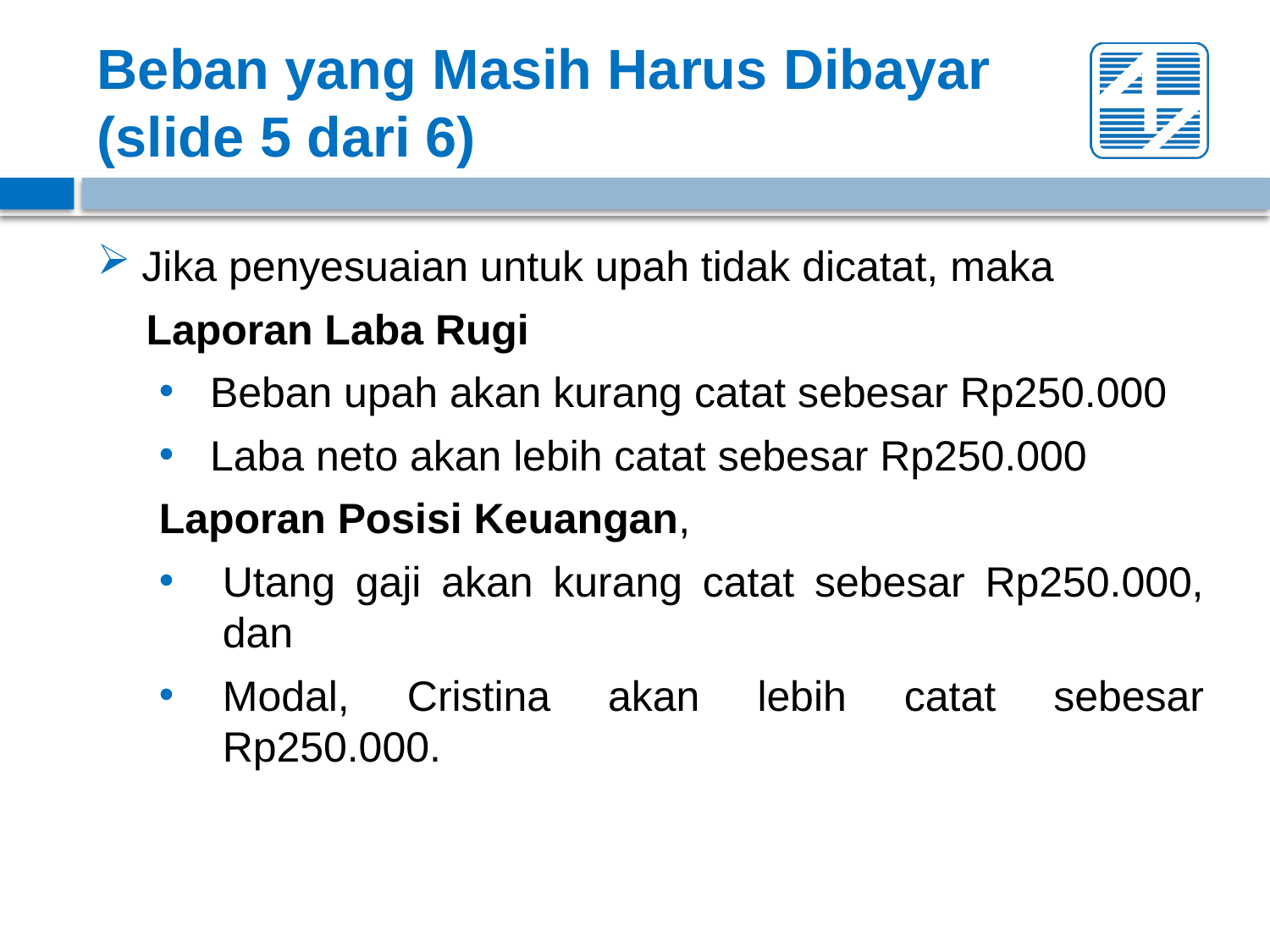

# Beban yang Masih Harus Dibayar (slide 5 dari 6)
Jika penyesuaian untuk upah tidak dicatat, maka
Laporan Laba Rugi
Beban upah akan kurang catat sebesar Rp250.000
Laba neto akan lebih catat sebesar Rp250.000
Laporan Posisi Keuangan,
Utang gaji akan kurang catat sebesar Rp250.000, dan
Modal, Cristina akan lebih catat sebesar Rp250.000.